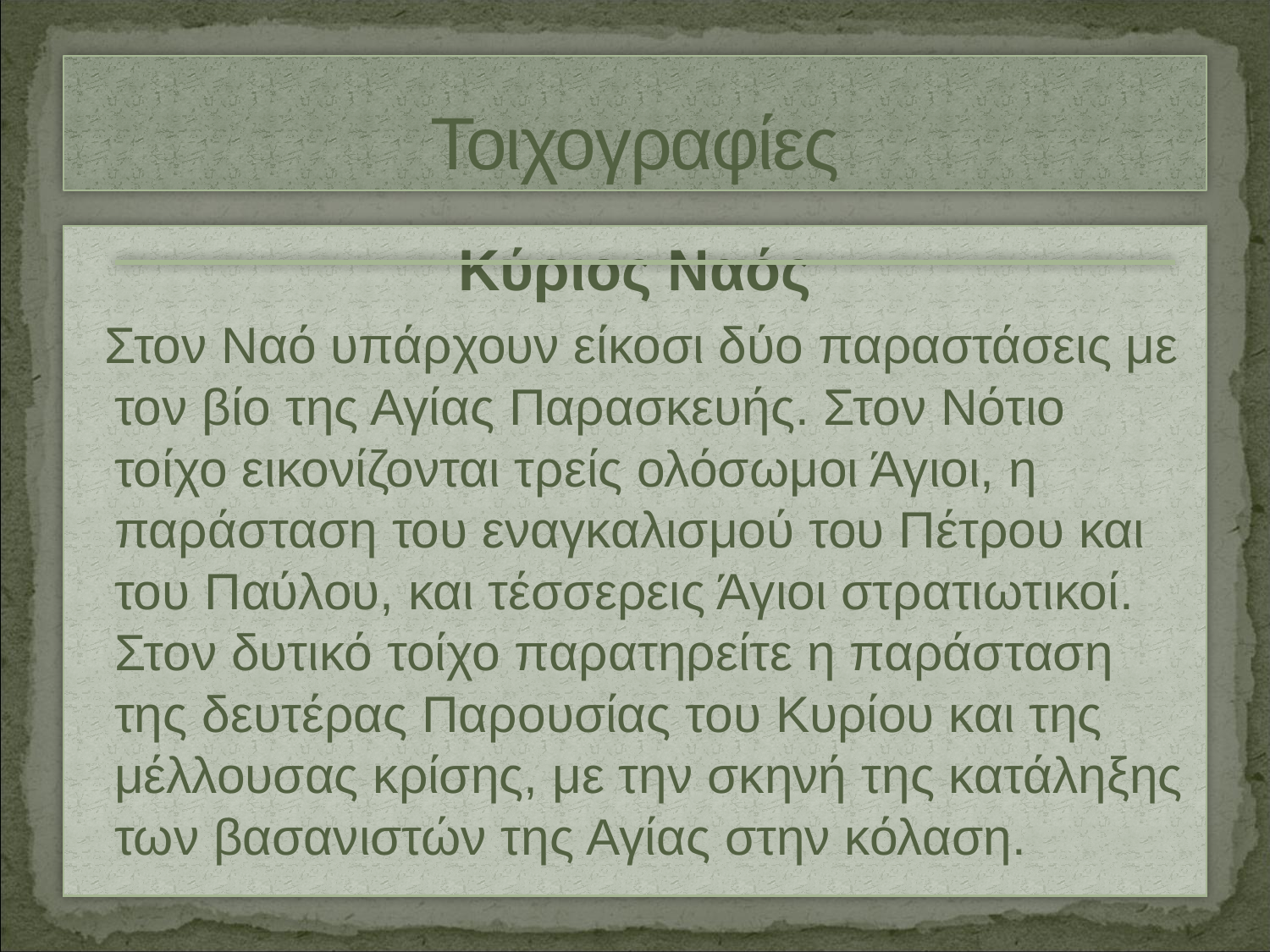

# Τοιχογραφίες
Κύριος Ναός
  Στον Ναό υπάρχουν είκοσι δύο παραστάσεις με τον βίο της Αγίας Παρασκευής. Στον Νότιο τοίχο εικονίζονται τρείς ολόσωμοι Άγιοι, η παράσταση του εναγκαλισμού του Πέτρου και του Παύλου, και τέσσερεις Άγιοι στρατιωτικοί. Στον δυτικό τοίχο παρατηρείτε η παράσταση της δευτέρας Παρουσίας του Κυρίου και της μέλλουσας κρίσης, με την σκηνή της κατάληξης των βασανιστών της Αγίας στην κόλαση.